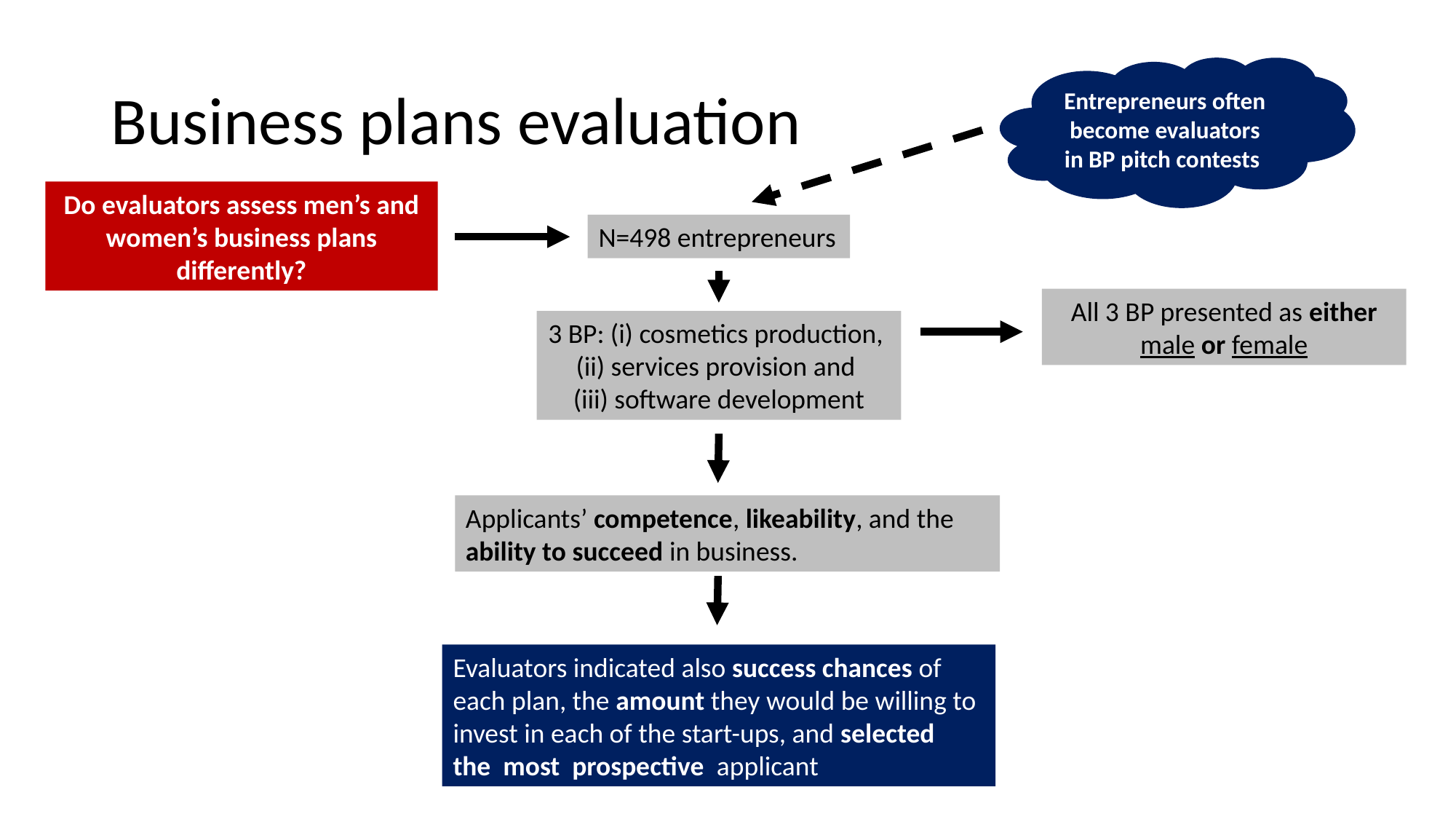

# Business plans evaluation
Entrepreneurs often become evaluators in BP pitch contests
Do evaluators assess men’s and women’s business plans differently?
N=498 entrepreneurs
All 3 BP presented as either male or female
3 BP: (i) cosmetics production,
(ii) services provision and
(iii) software development
Applicants’ competence, likeability, and the ability to succeed in business.
Evaluators indicated also success chances of each plan, the amount they would be willing to invest in each of the start-ups, and selected  the  most  prospective  applicant